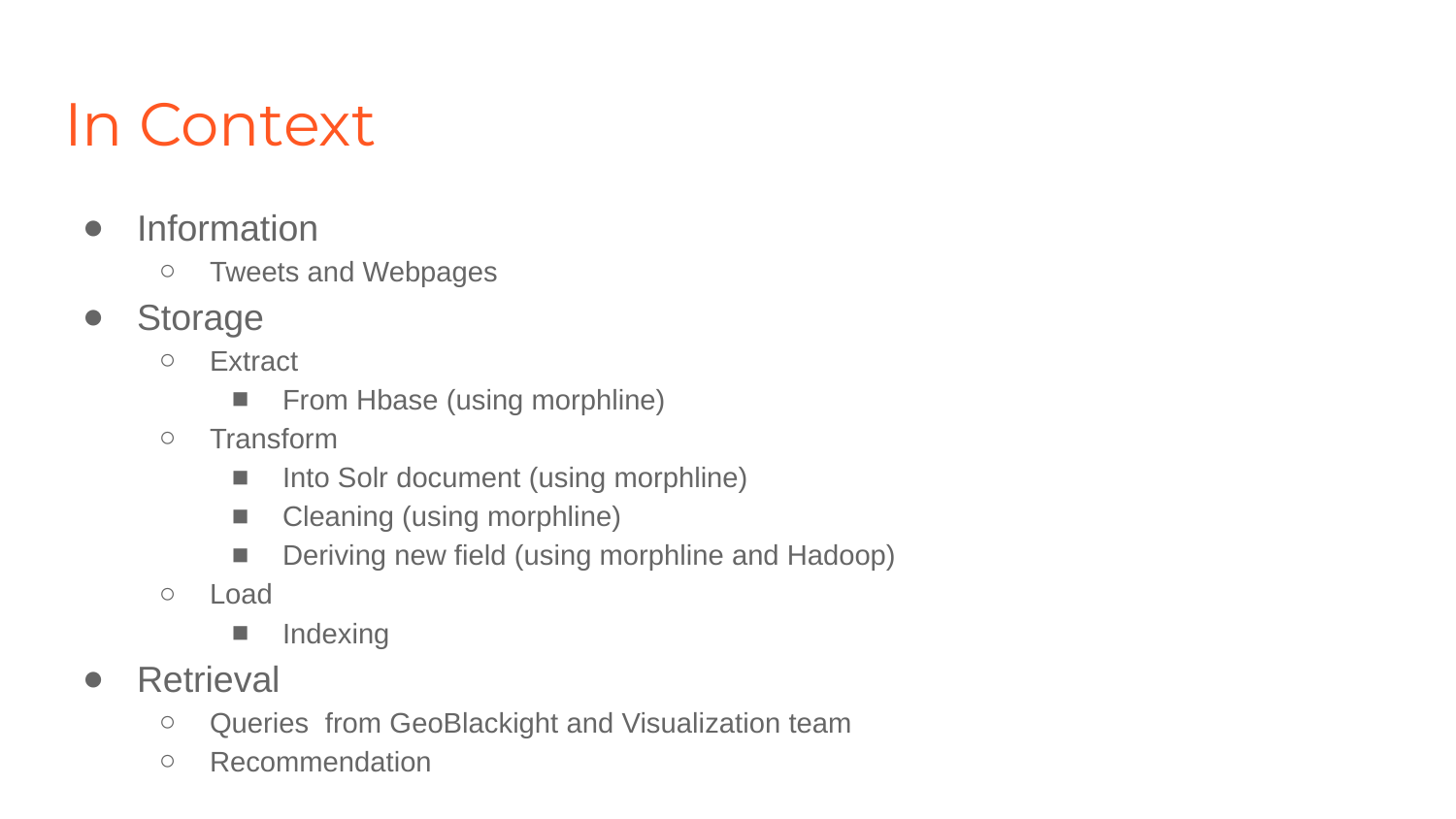

# In Context
Information
Tweets and Webpages
Storage
Extract
From Hbase (using morphline)
Transform
Into Solr document (using morphline)
Cleaning (using morphline)
Deriving new field (using morphline and Hadoop)
Load
Indexing
Retrieval
Queries  from GeoBlackight and Visualization team
Recommendation